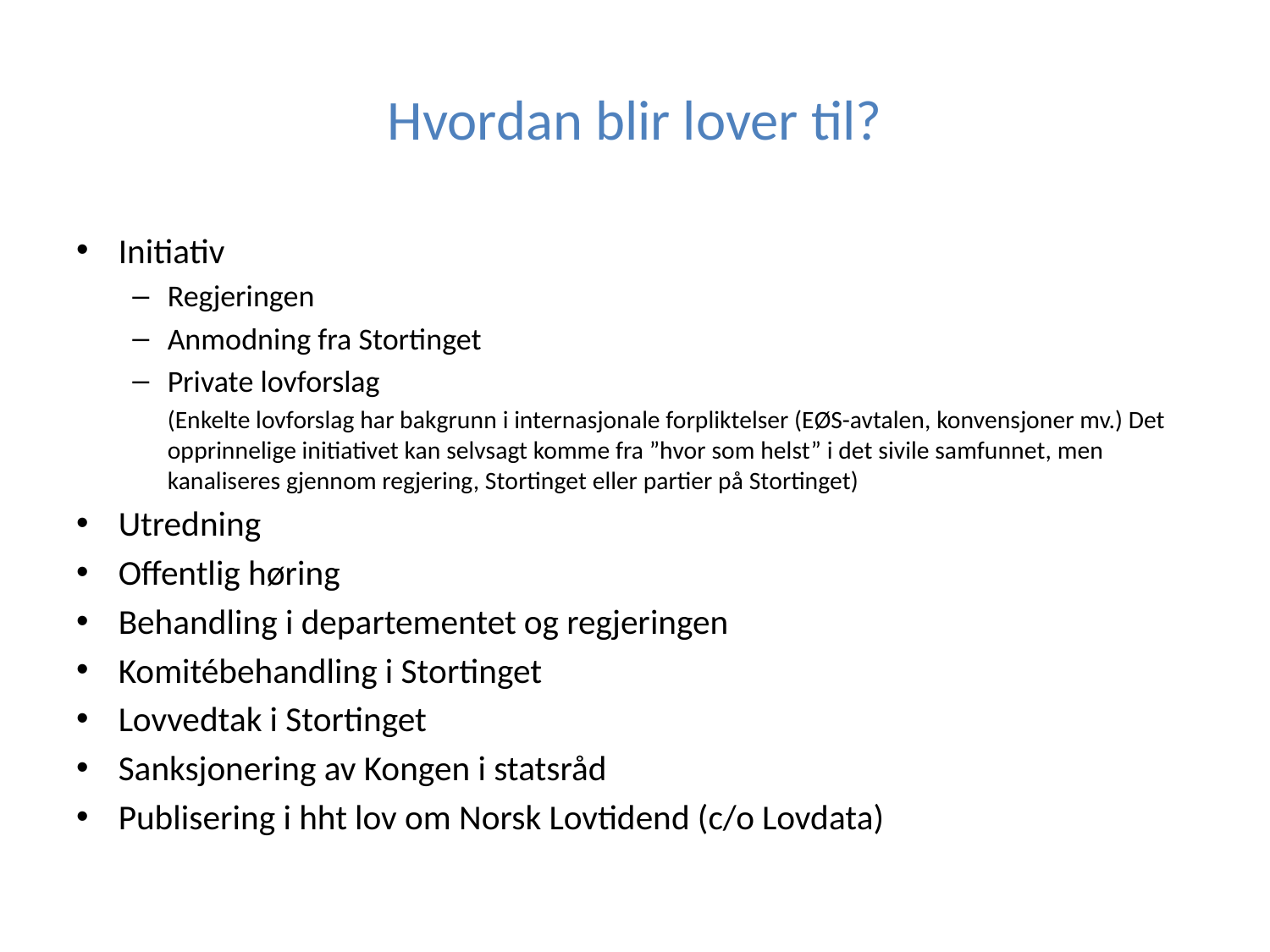

# Hvordan blir lover til?
Initiativ
Regjeringen
Anmodning fra Stortinget
Private lovforslag
	(Enkelte lovforslag har bakgrunn i internasjonale forpliktelser (EØS-avtalen, konvensjoner mv.) Det opprinnelige initiativet kan selvsagt komme fra ”hvor som helst” i det sivile samfunnet, men kanaliseres gjennom regjering, Stortinget eller partier på Stortinget)
Utredning
Offentlig høring
Behandling i departementet og regjeringen
Komitébehandling i Stortinget
Lovvedtak i Stortinget
Sanksjonering av Kongen i statsråd
Publisering i hht lov om Norsk Lovtidend (c/o Lovdata)